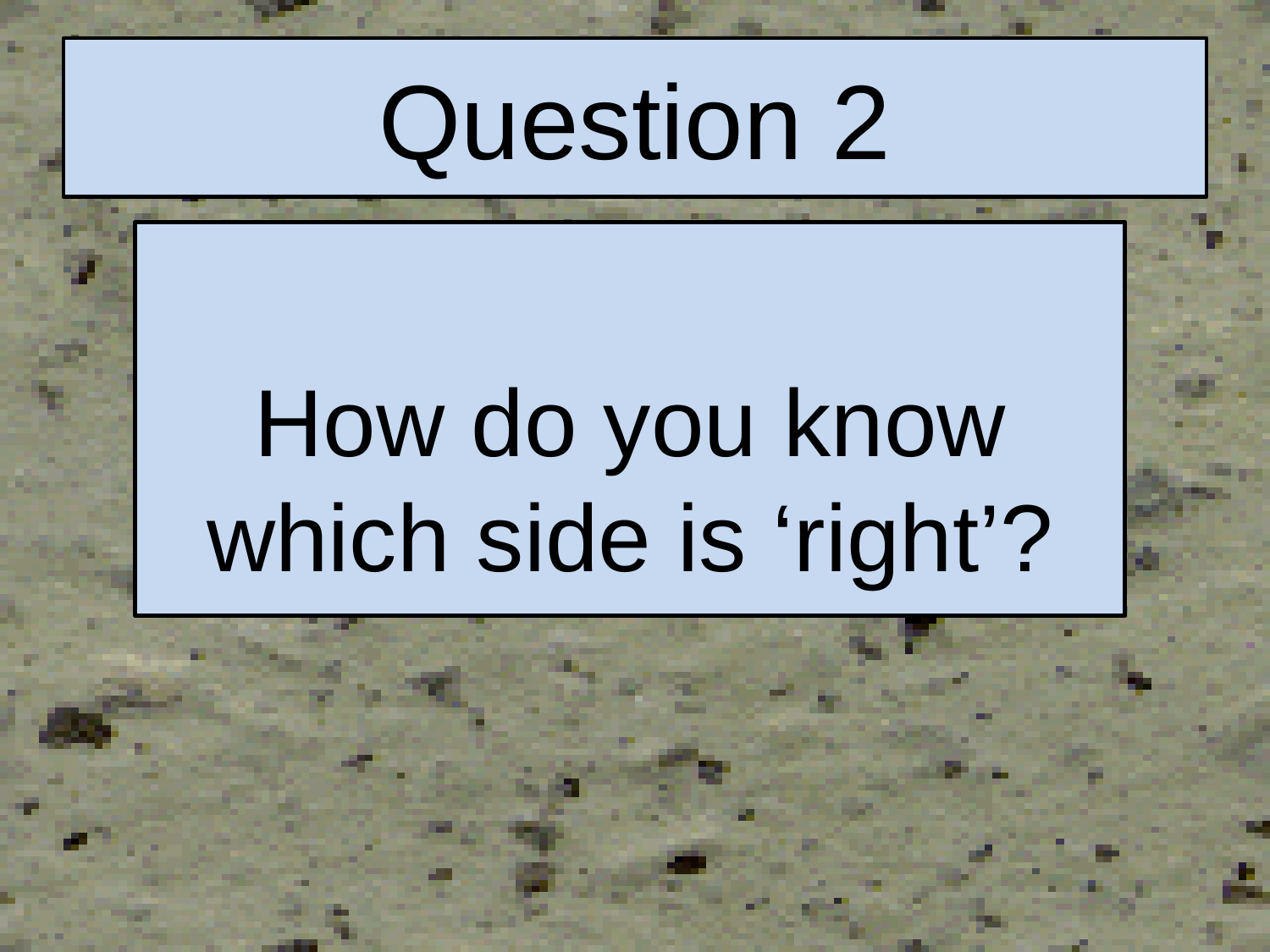

# Question 2

How do you know which side is ‘right’?